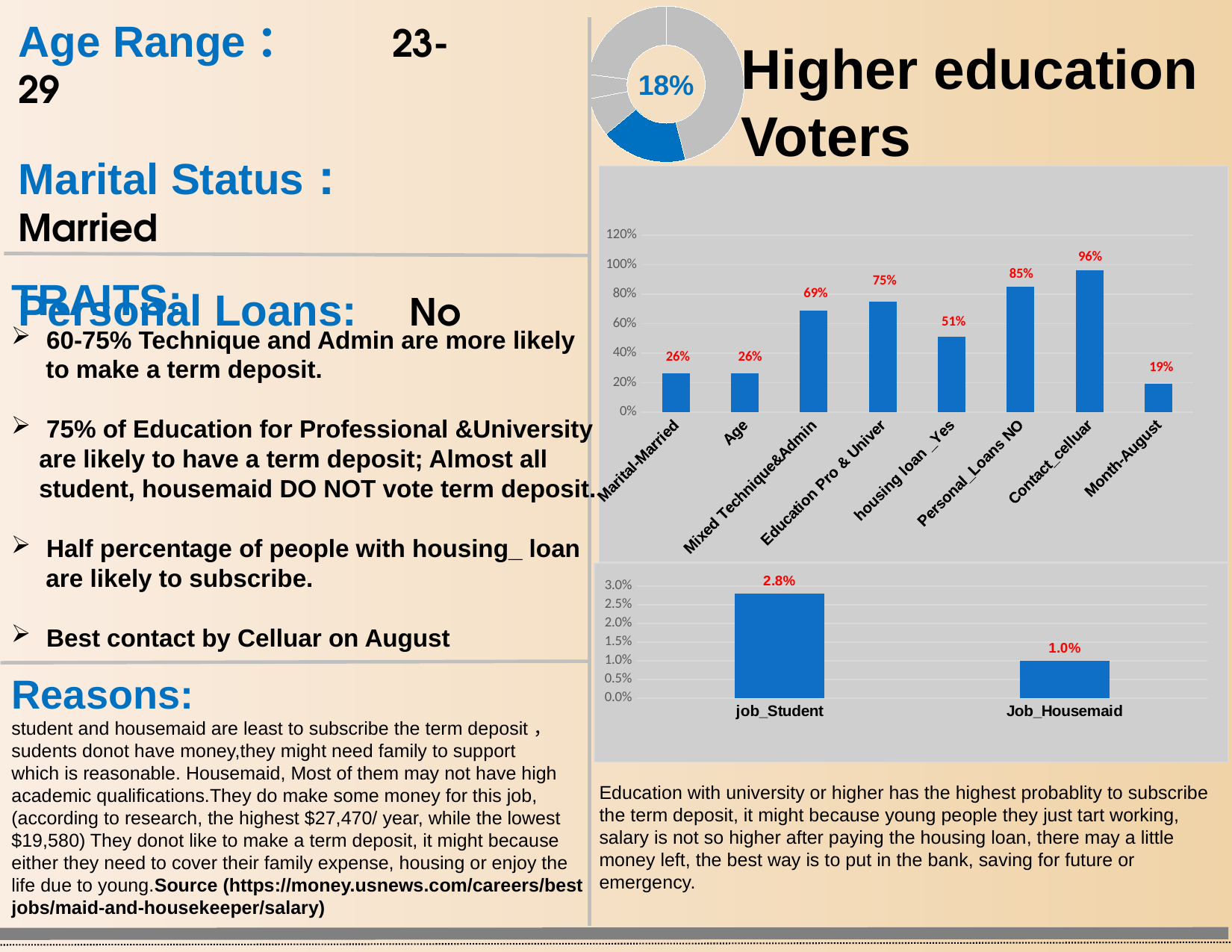

### Chart

| Category | Segmentation Profile |
|---|---|
| Sucessful Driven-Savers | 46.0 |
| Ambitious-Adopter | 18.0 |
| Retard-Luftmensh | 8.0 |
| Monetary-Futruist | 5.0 |
| Others | 23.0 |
Age Range：         23-29

Marital Status :  Married

Personal Loans:     No
Higher education Voters
18%

### Chart

| Category | Yes 18% |
|---|---|
| Marital-Married | 0.26 |
| Age | 0.26 |
| Mixed Technique&Admin | 0.69 |
| Education Pro & Univer | 0.75 |
| housing loan _Yes | 0.51 |
| Personal_Loans NO | 0.85 |
| Contact_celluar | 0.963 |
| Month-August | 0.19 |
TRAITS:
60-75% Technique and Admin are more likely
     to make a term deposit.

75% of Education for Professional &University
    are likely to have a term deposit; Almost all
    student, housemaid DO NOT vote term deposit.

Half percentage of people with housing_ loan
     are likely to subscribe.

Best contact by Celluar on August

### Chart

| Category | Percent  |
|---|---|
| job_Student | 0.028 |
| Job_Housemaid | 0.01 |
Reasons:
student and housemaid are least to subscribe the term deposit，
sudents donot have money,they might need family to support
which is reasonable. Housemaid, Most of them may not have high
academic qualifications.They do make some money for this job,
(according to research, the highest $27,470/ year, while the lowest
$19,580) They donot like to make a term deposit, it might because
either they need to cover their family expense, housing or enjoy the
life due to young.Source (https://money.usnews.com/careers/best
jobs/maid-and-housekeeper/salary)

Education with university or higher has the highest probablity to subscribe
the term deposit, it might because young people they just tart working,
salary is not so higher after paying the housing loan, there may a little
money left, the best way is to put in the bank, saving for future or
emergency.